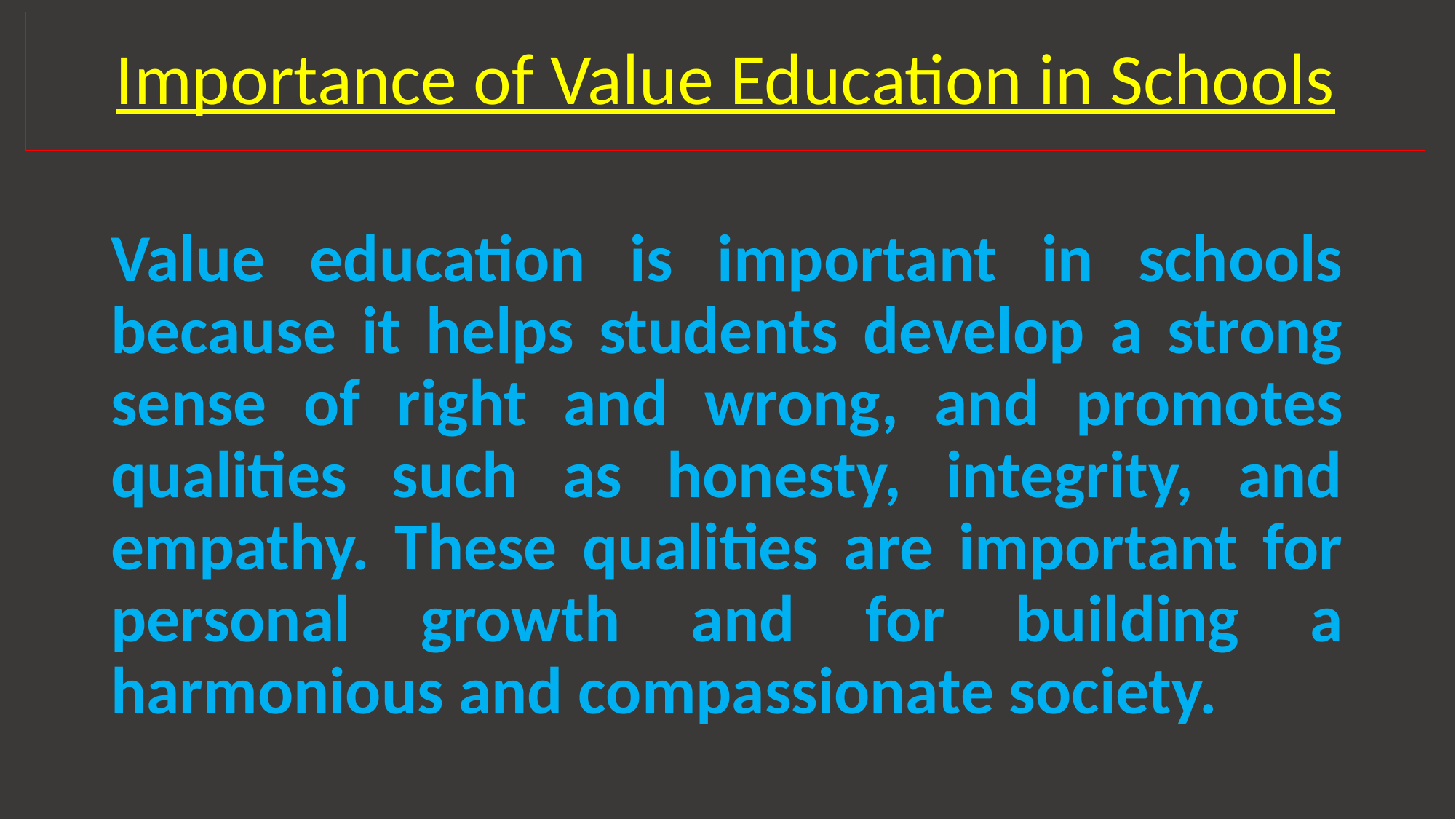

# Importance of Value Education in Schools
Value education is important in schools because it helps students develop a strong sense of right and wrong, and promotes qualities such as honesty, integrity, and empathy. These qualities are important for personal growth and for building a harmonious and compassionate society.